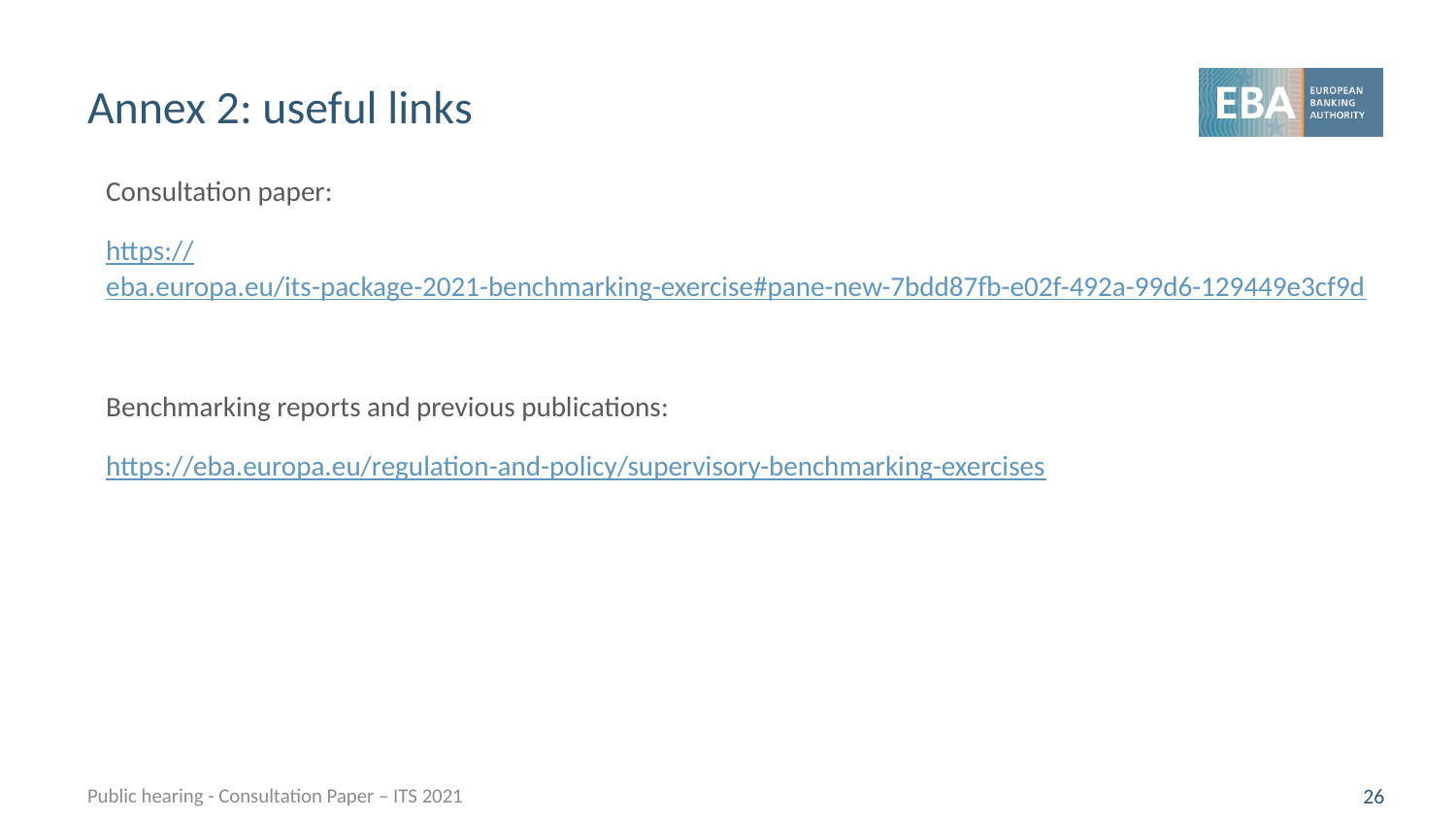

# Annex 2: useful links
Consultation paper:
https://eba.europa.eu/its-package-2021-benchmarking-exercise#pane-new-7bdd87fb-e02f-492a-99d6-129449e3cf9d

Benchmarking reports and previous publications:
https://eba.europa.eu/regulation-and-policy/supervisory-benchmarking-exercises
Public hearing - Consultation Paper – ITS 2021
26